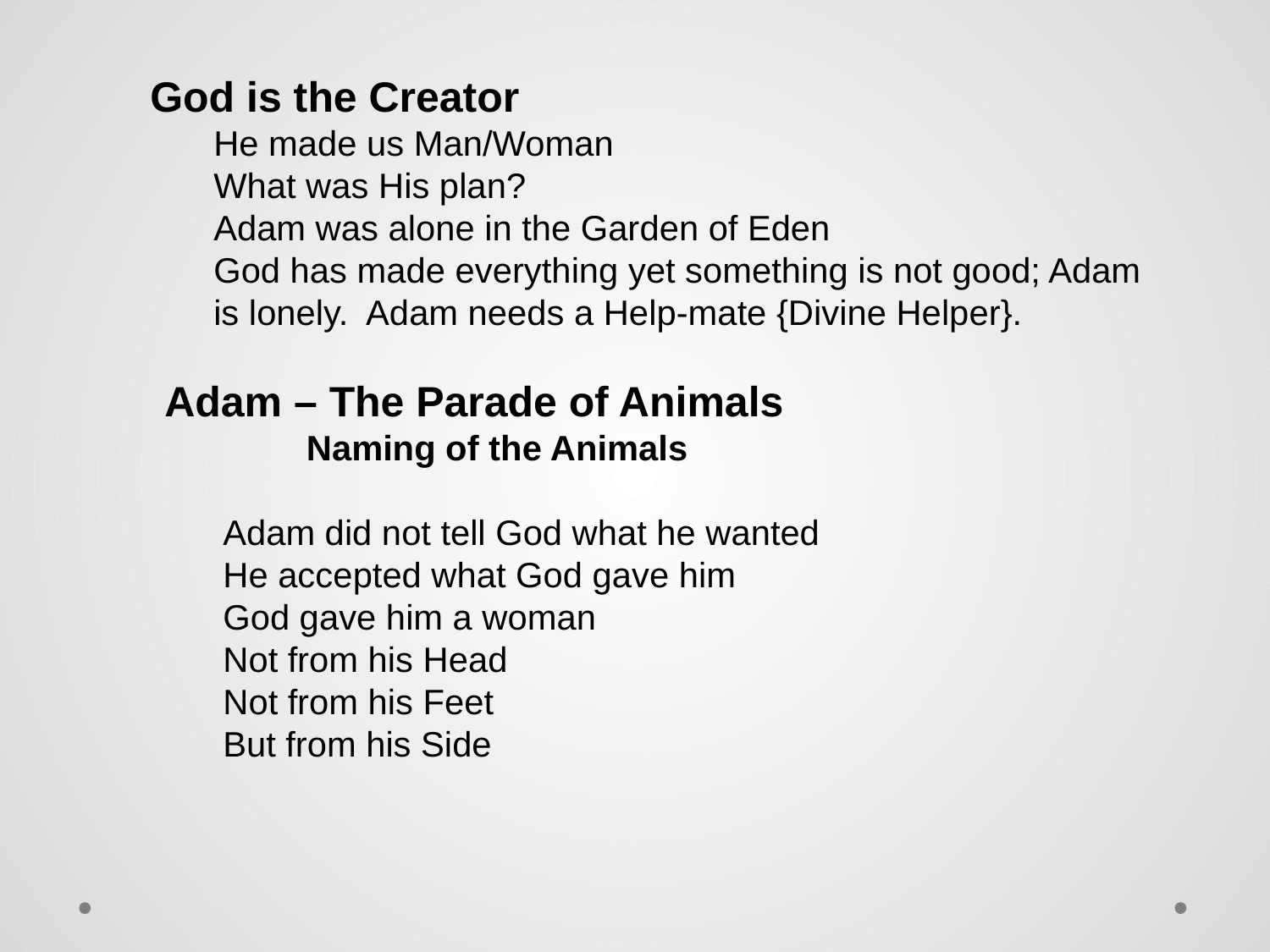

God is the Creator
He made us Man/Woman
What was His plan?
Adam was alone in the Garden of Eden
God has made everything yet something is not good; Adam is lonely.  Adam needs a Help-mate {Divine Helper}.

        Adam – The Parade of Animals
	   Naming of the Animals

              Adam did not tell God what he wanted
              He accepted what God gave him
              God gave him a woman
              Not from his Head
              Not from his Feet
              But from his Side